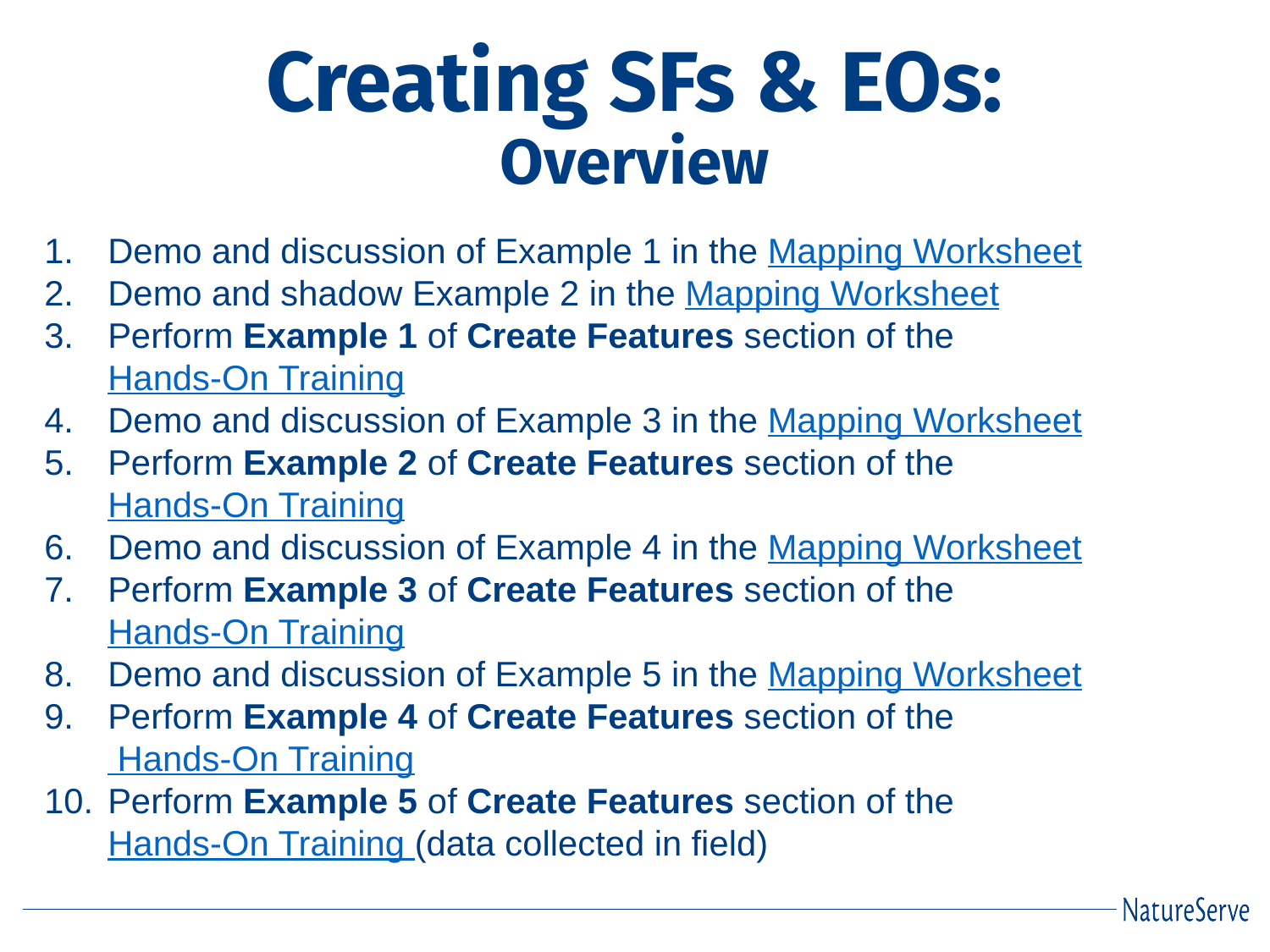

# Creating SFs & EOs: Overview
Demo and discussion of Example 1 in the Mapping Worksheet
Demo and shadow Example 2 in the Mapping Worksheet
Perform Example 1 of Create Features section of the Hands-On Training
Demo and discussion of Example 3 in the Mapping Worksheet
Perform Example 2 of Create Features section of the Hands-On Training
Demo and discussion of Example 4 in the Mapping Worksheet
Perform Example 3 of Create Features section of the Hands-On Training
Demo and discussion of Example 5 in the Mapping Worksheet
Perform Example 4 of Create Features section of the Hands-On Training
Perform Example 5 of Create Features section of the Hands-On Training (data collected in field)